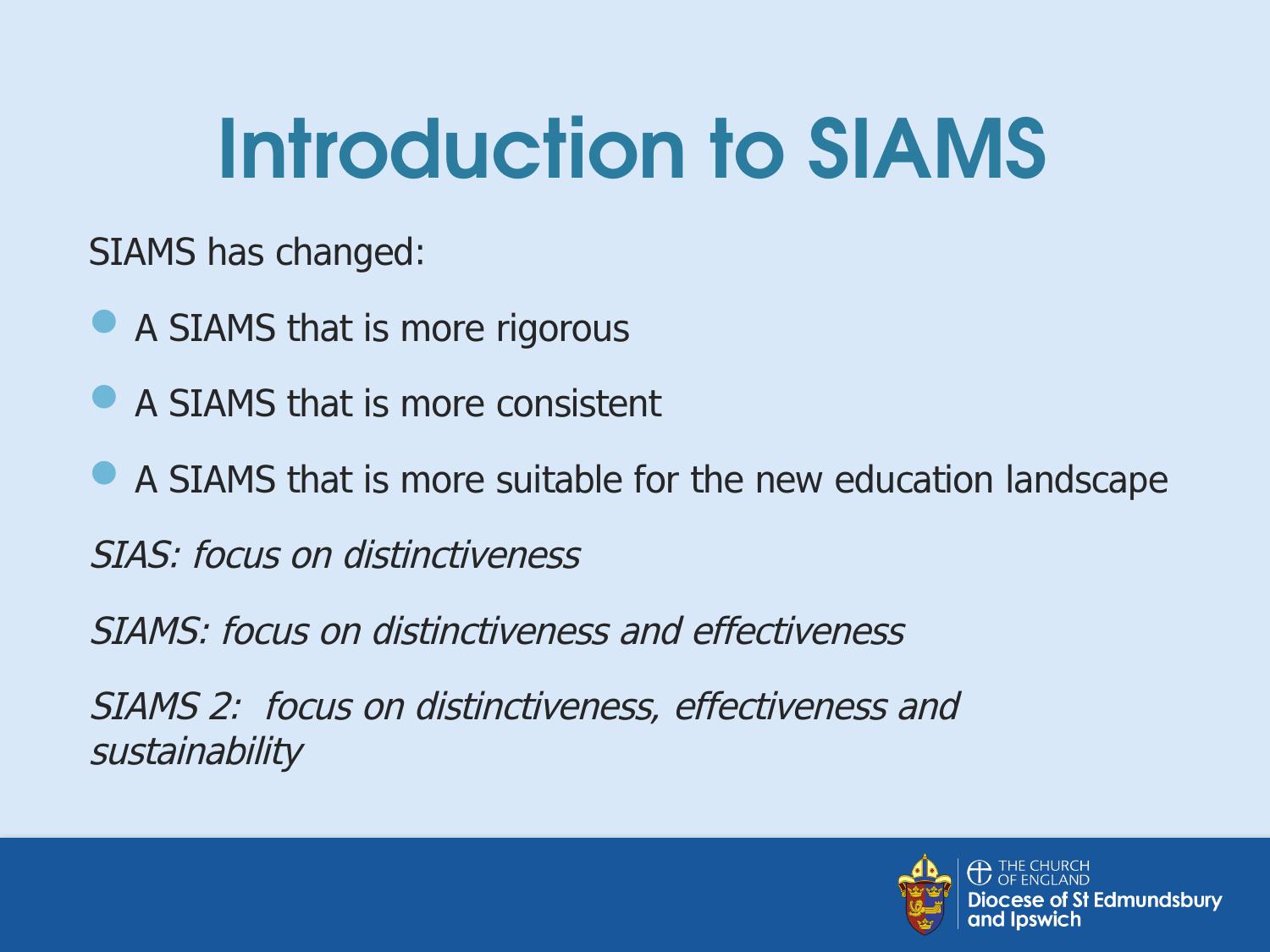

# Introduction to SIAMS
SIAMS has changed:
A SIAMS that is more rigorous
A SIAMS that is more consistent
A SIAMS that is more suitable for the new education landscape
SIAS: focus on distinctiveness
SIAMS: focus on distinctiveness and effectiveness
SIAMS 2:  focus on distinctiveness, effectiveness and sustainability